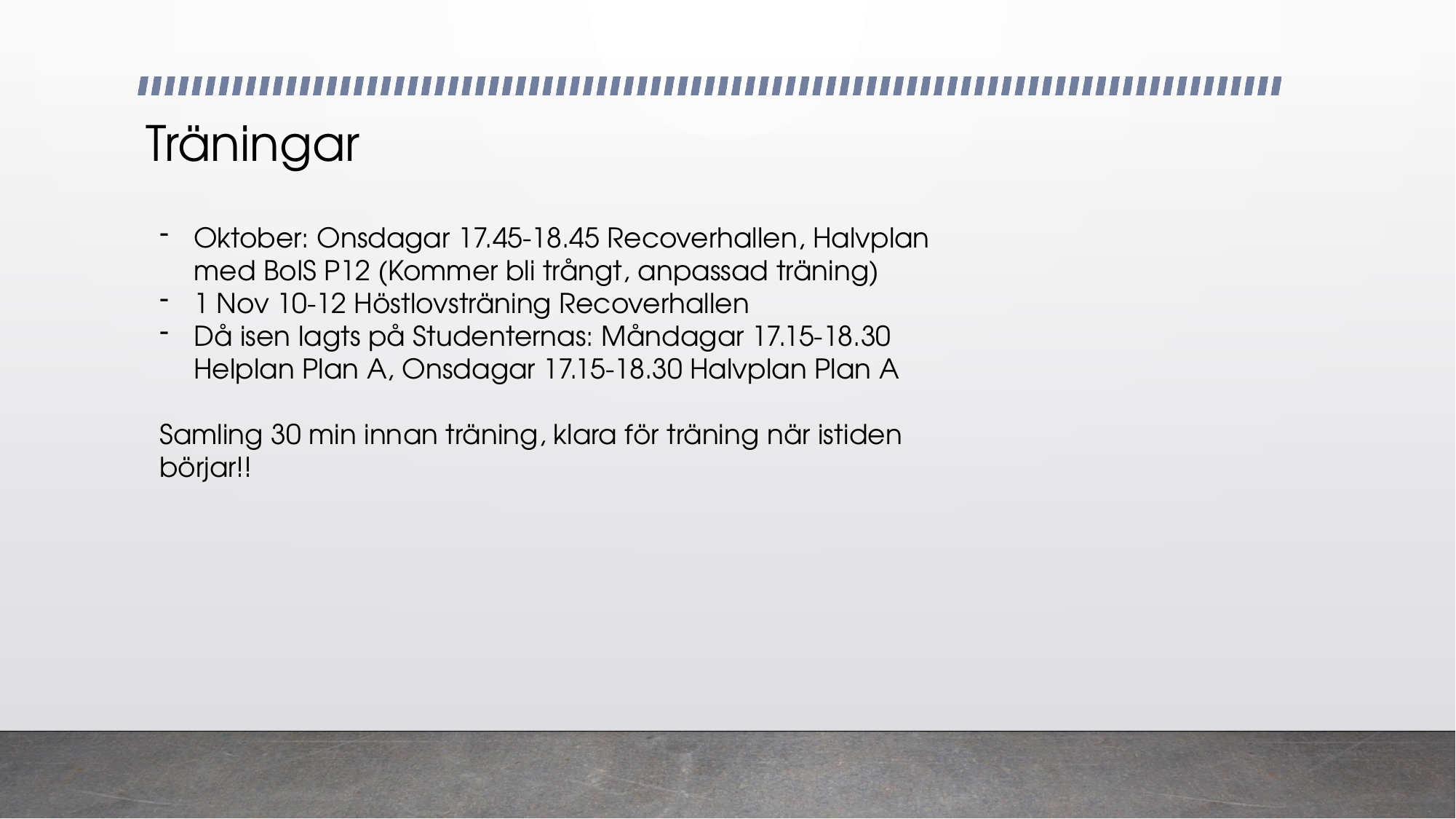

# Träningar
Oktober: Onsdagar 17.45-18.45 Recoverhallen, Halvplan med BoIS P12 (Kommer bli trångt, anpassad träning)
1 Nov 10-12 Höstlovsträning Recoverhallen
Då isen lagts på Studenternas: Måndagar 17.15-18.30 Helplan Plan A, Onsdagar 17.15-18.30 Halvplan Plan A

Samling 30 min innan träning, klara för träning när istiden börjar!!